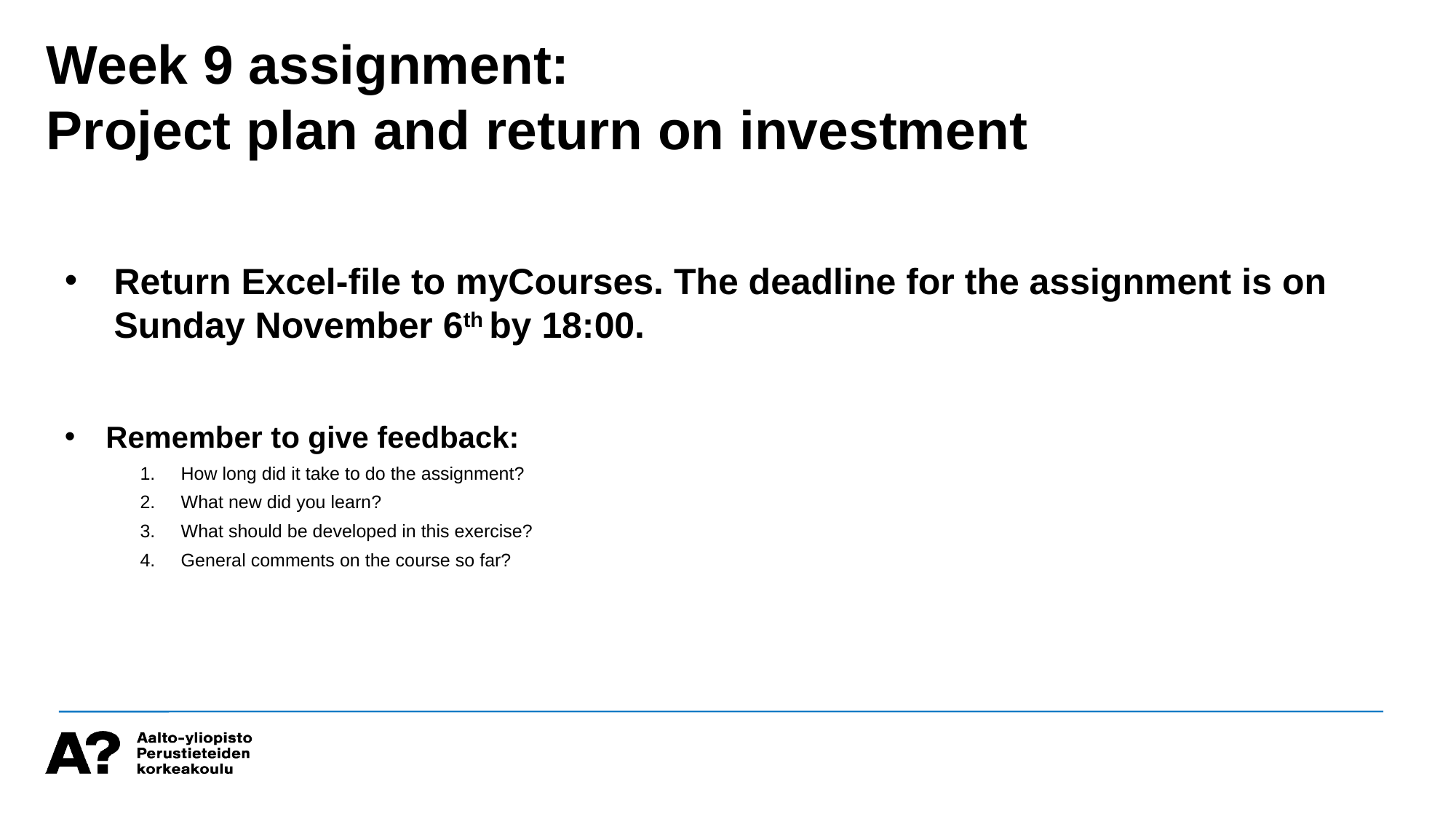

# Week 9 assignment:
Project plan and return on investment
Return Excel-file to myCourses. The deadline for the assignment is on
Sunday November 6th by 18:00.

Remember to give feedback:
How long did it take to do the assignment?
What new did you learn?
What should be developed in this exercise?
General comments on the course so far?